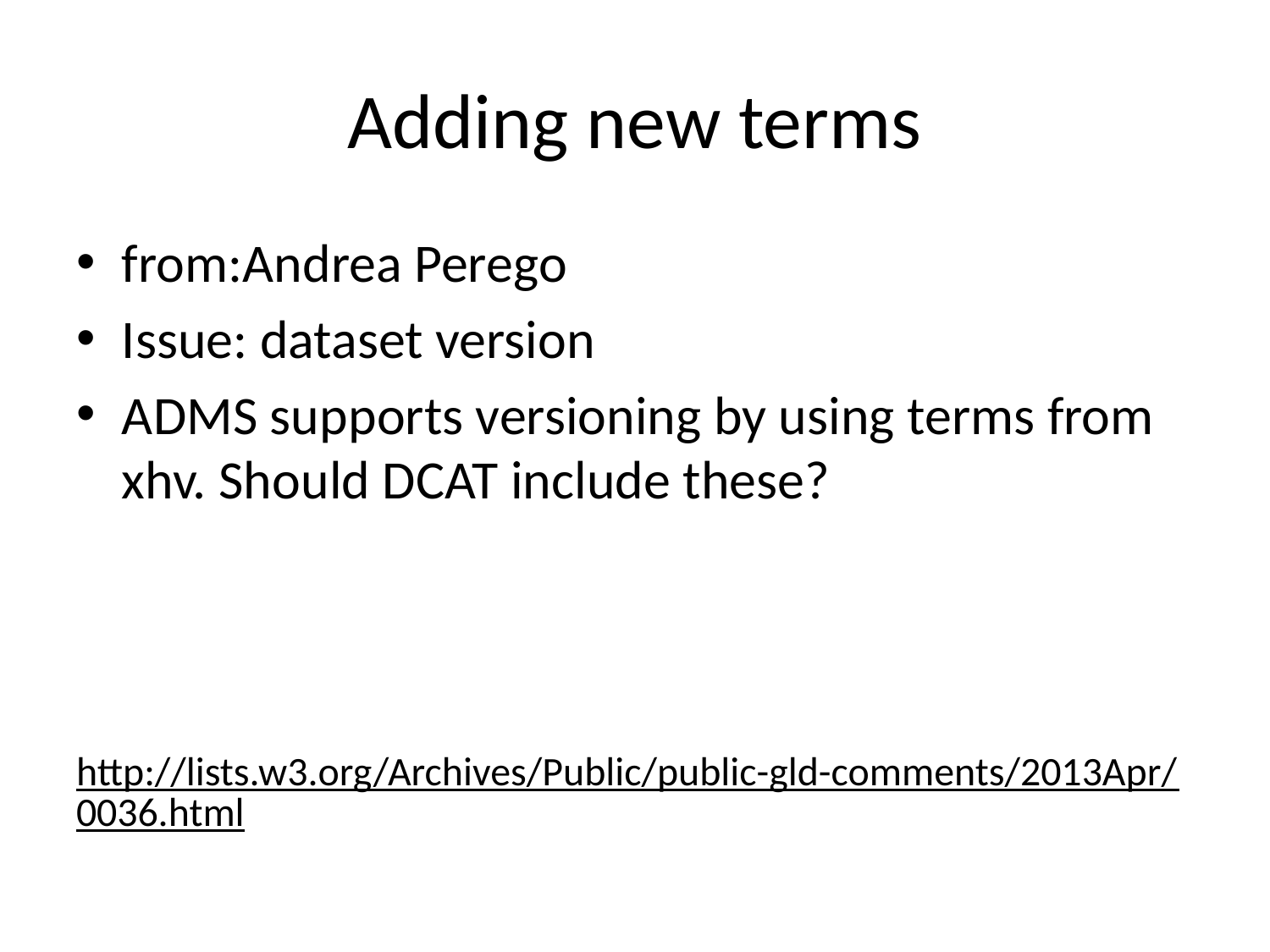

# Adding new terms
from:Andrea Perego
Issue: dataset version
ADMS supports versioning by using terms from xhv. Should DCAT include these?

http://lists.w3.org/Archives/Public/public-gld-comments/2013Apr/0036.html